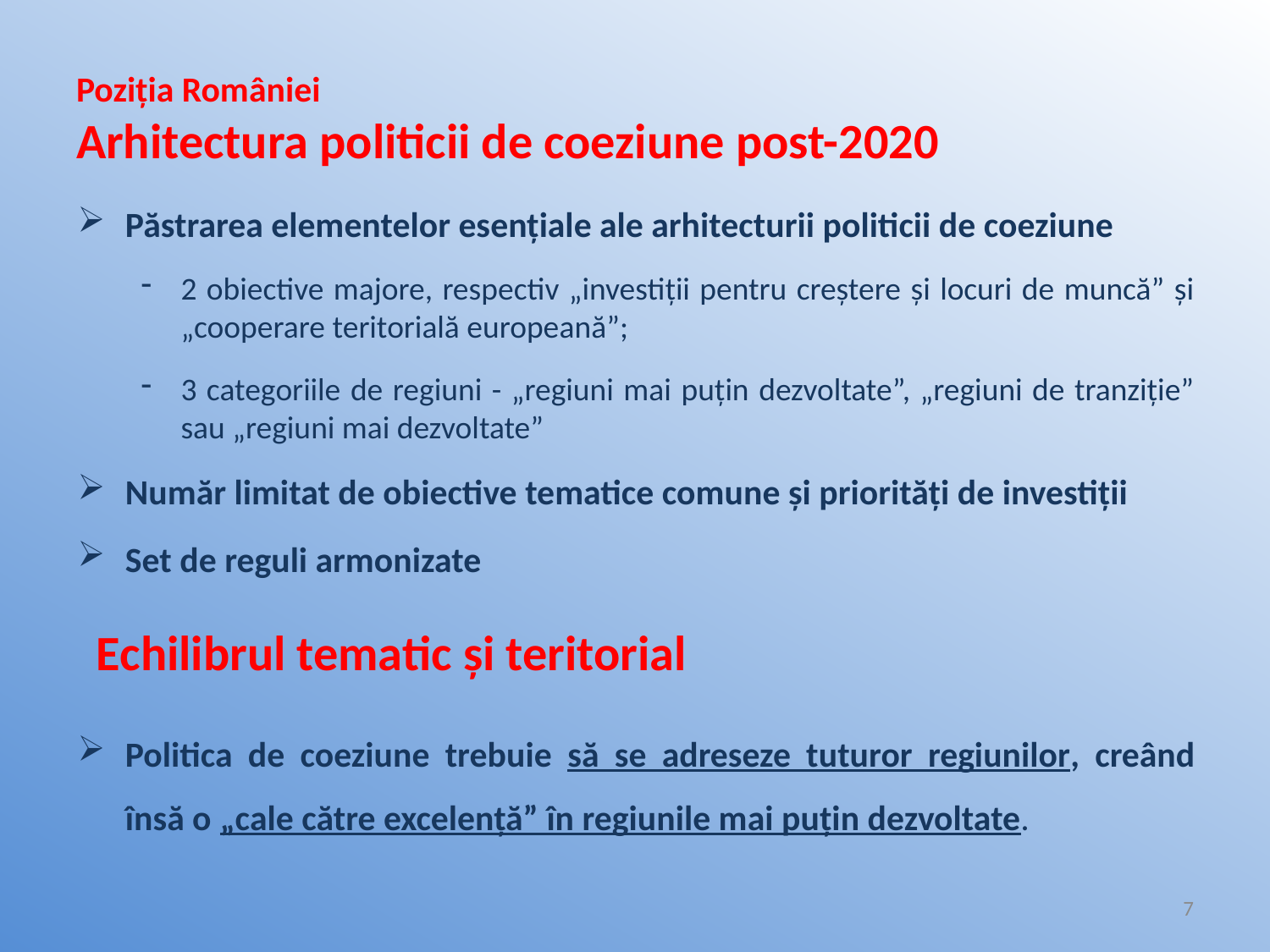

# Poziția României Arhitectura politicii de coeziune post-2020
Păstrarea elementelor esențiale ale arhitecturii politicii de coeziune
2 obiective majore, respectiv „investiții pentru creștere și locuri de muncă” și „cooperare teritorială europeană”;
3 categoriile de regiuni - „regiuni mai puțin dezvoltate”, „regiuni de tranziție” sau „regiuni mai dezvoltate”
Număr limitat de obiective tematice comune și priorități de investiții
Set de reguli armonizate

Politica de coeziune trebuie să se adreseze tuturor regiunilor, creând însă o „cale către excelență” în regiunile mai puțin dezvoltate.

Echilibrul tematic și teritorial

7